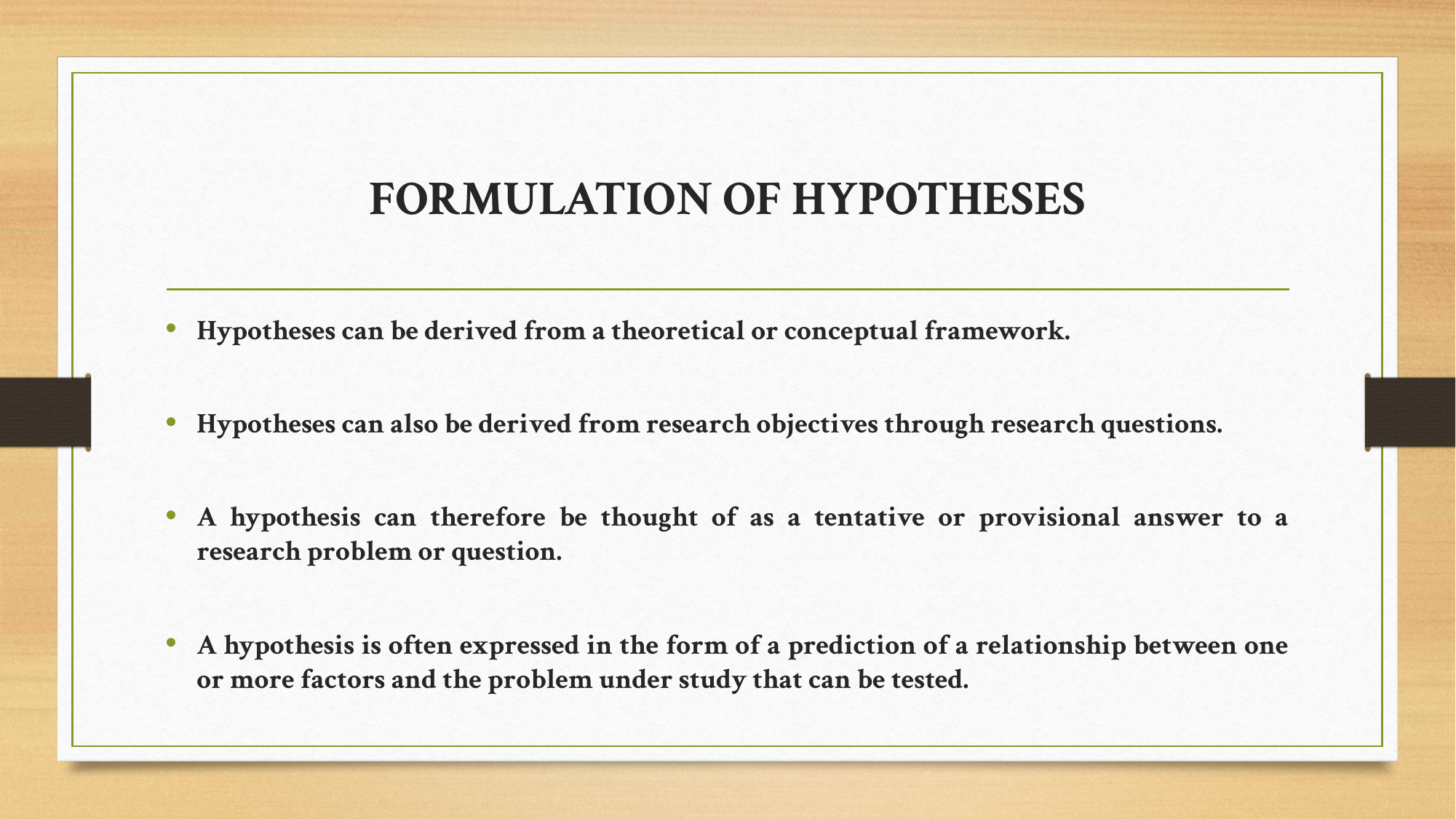

# FORMULATION OF HYPOTHESES
Hypotheses can be derived from a theoretical or conceptual framework.

Hypotheses can also be derived from research objectives through research questions.

A hypothesis can therefore be thought of as a tentative or provisional answer to a research problem or question.

A hypothesis is often expressed in the form of a prediction of a relationship between one or more factors and the problem under study that can be tested.